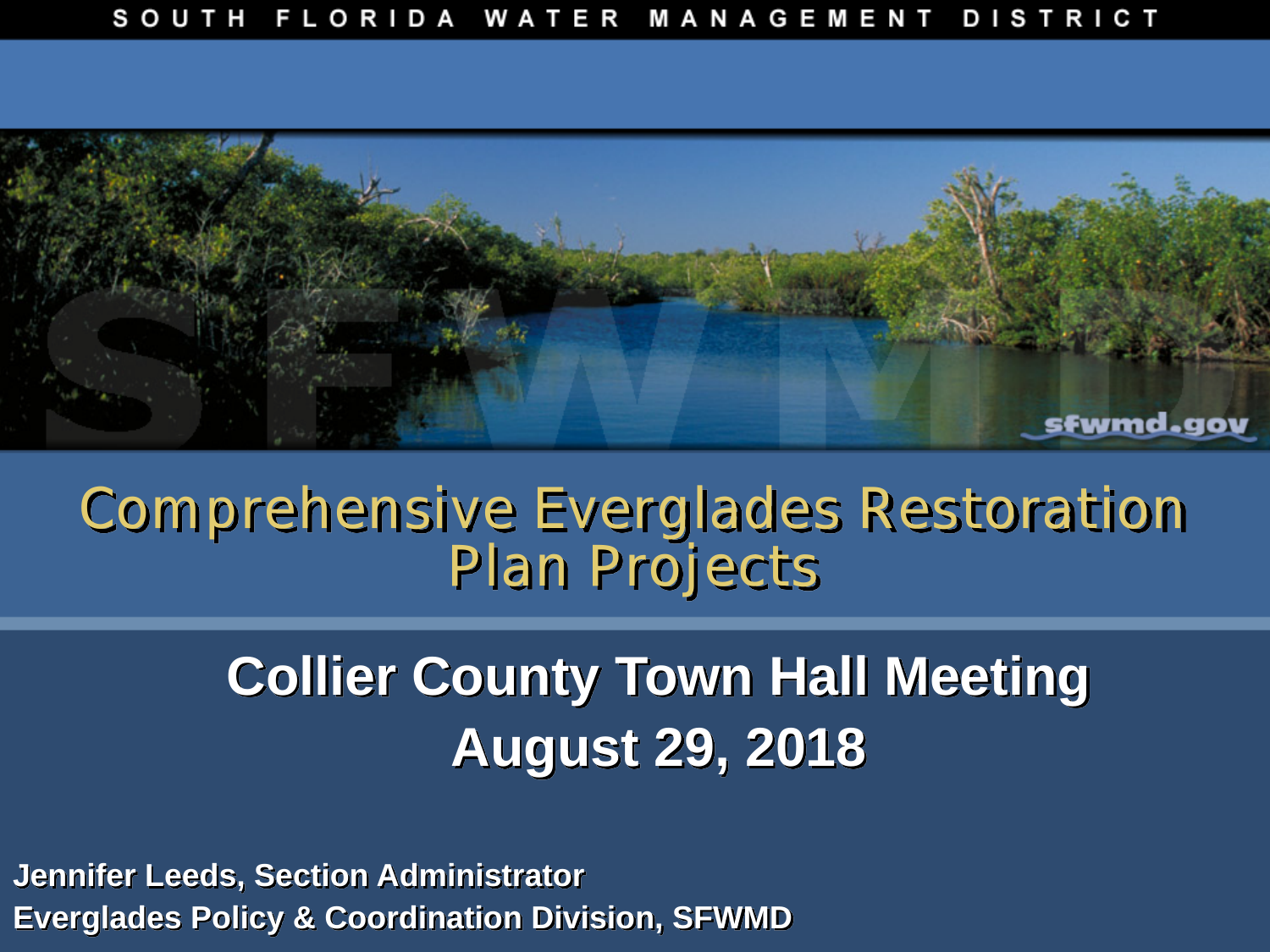

# Comprehensive Everglades Restoration Plan Projects
Collier County Town Hall Meeting
August 29, 2018
Jennifer Leeds, Section Administrator
Everglades Policy & Coordination Division, SFWMD